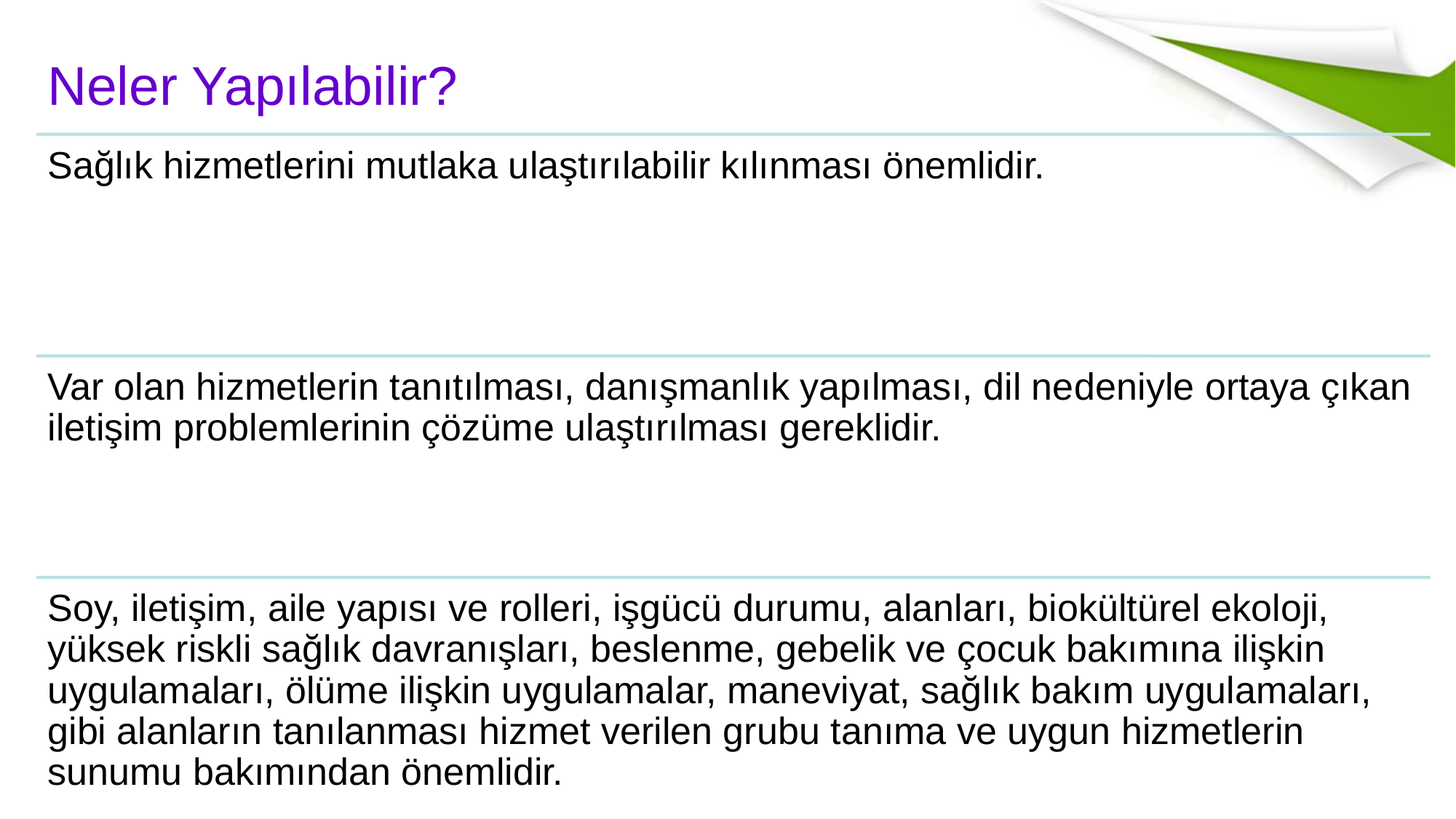

# Neler Yapılabilir?
Sağlık hizmetlerini mut­laka ulaştırılabilir kılınması önemlidir.
Var olan hizmetlerin tanıtılması, danışmanlık yapılması, dil ne­deniyle ortaya çıkan iletişim problemlerinin çözüme ulaş­tırılması gereklidir.
Soy, iletişim, aile yapısı ve rolleri, işgücü du­rumu, alanları, biokültürel ekoloji, yüksek riskli sağlık dav­ranışları, beslenme, gebelik ve çocuk bakımına ilişkin uygulamaları, ölüme ilişkin uygulamalar, maneviyat, sağ­lık bakım uygulamaları, gibi alanların tanılanması hizmet verilen grubu tanıma ve uygun hizmetlerin sunumu bakımından önemlidir.